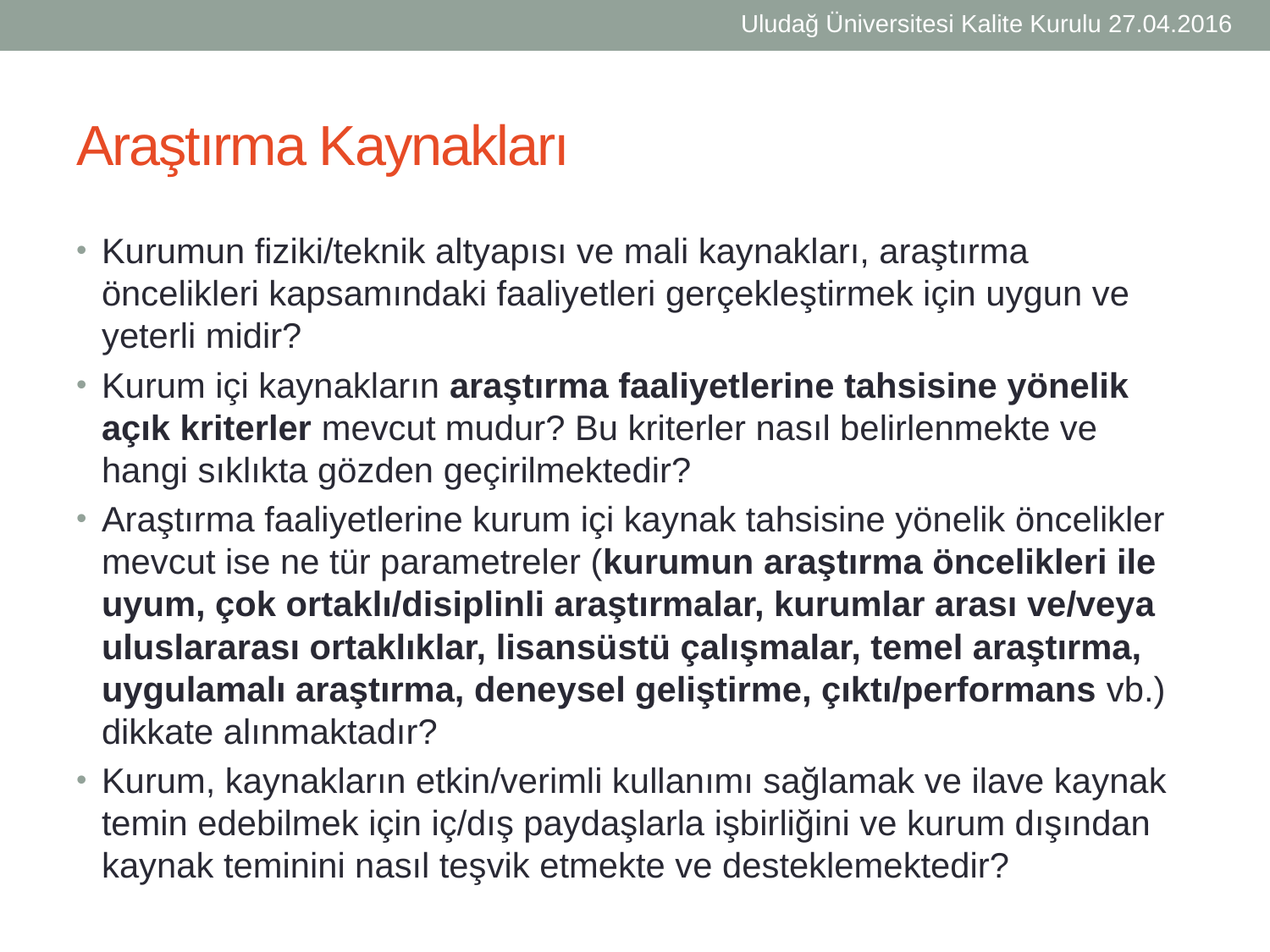

Uludağ Üniversitesi Kalite Kurulu 27.04.2016
# Araştırma Kaynakları
Kurumun fiziki/teknik altyapısı ve mali kaynakları, araştırma öncelikleri kapsamındaki faaliyetleri gerçekleştirmek için uygun ve yeterli midir?
Kurum içi kaynakların araştırma faaliyetlerine tahsisine yönelik açık kriterler mevcut mudur? Bu kriterler nasıl belirlenmekte ve hangi sıklıkta gözden geçirilmektedir?
Araştırma faaliyetlerine kurum içi kaynak tahsisine yönelik öncelikler mevcut ise ne tür parametreler (kurumun araştırma öncelikleri ile uyum, çok ortaklı/disiplinli araştırmalar, kurumlar arası ve/veya uluslararası ortaklıklar, lisansüstü çalışmalar, temel araştırma, uygulamalı araştırma, deneysel geliştirme, çıktı/performans vb.) dikkate alınmaktadır?
Kurum, kaynakların etkin/verimli kullanımı sağlamak ve ilave kaynak temin edebilmek için iç/dış paydaşlarla işbirliğini ve kurum dışından kaynak teminini nasıl teşvik etmekte ve desteklemektedir?